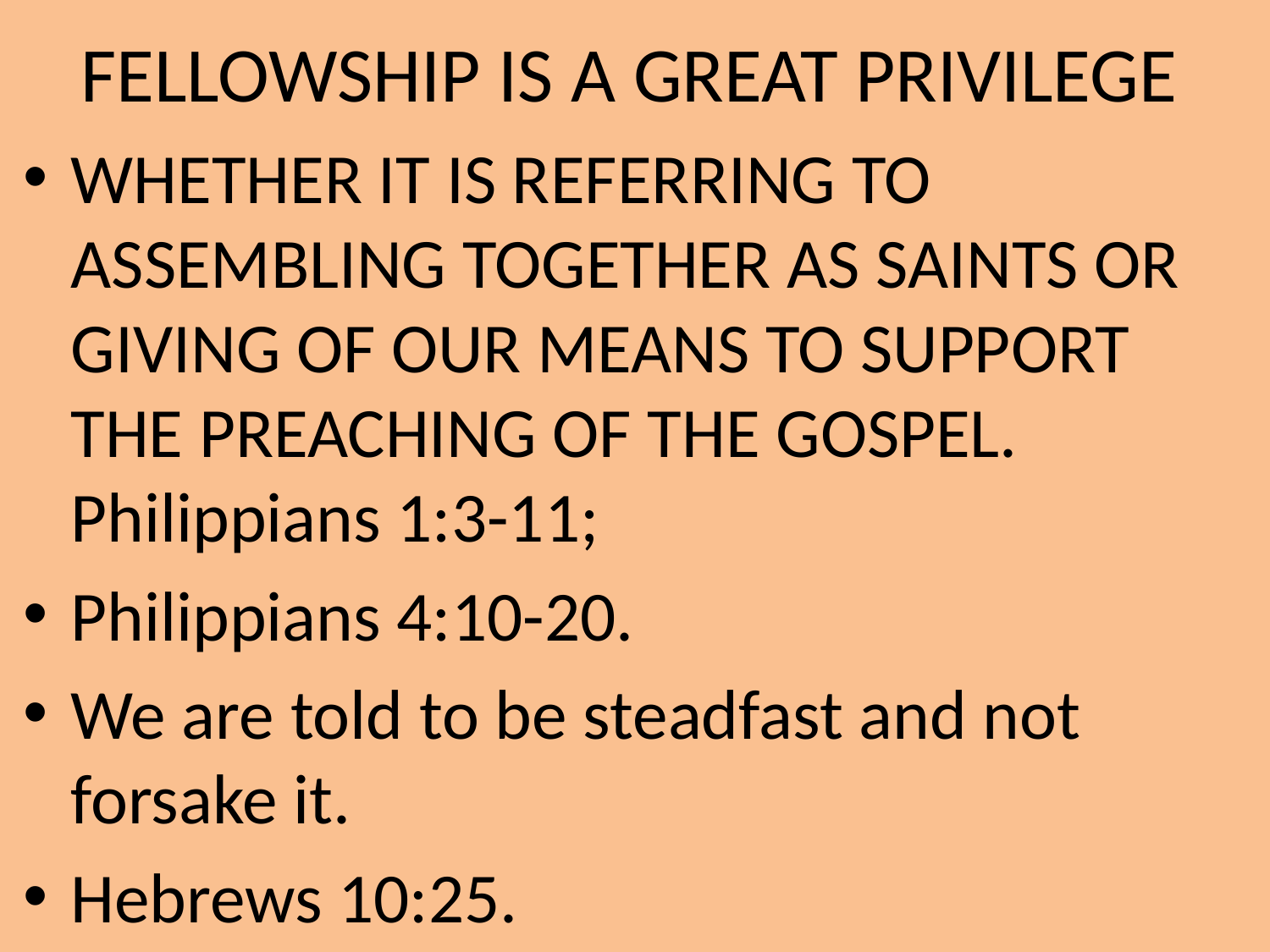

# FELLOWSHIP IS A GREAT PRIVILEGE
WHETHER IT IS REFERRING TO ASSEMBLING TOGETHER AS SAINTS OR GIVING OF OUR MEANS TO SUPPORT THE PREACHING OF THE GOSPEL. Philippians 1:3-11;
Philippians 4:10-20.
We are told to be steadfast and not forsake it.
Hebrews 10:25.